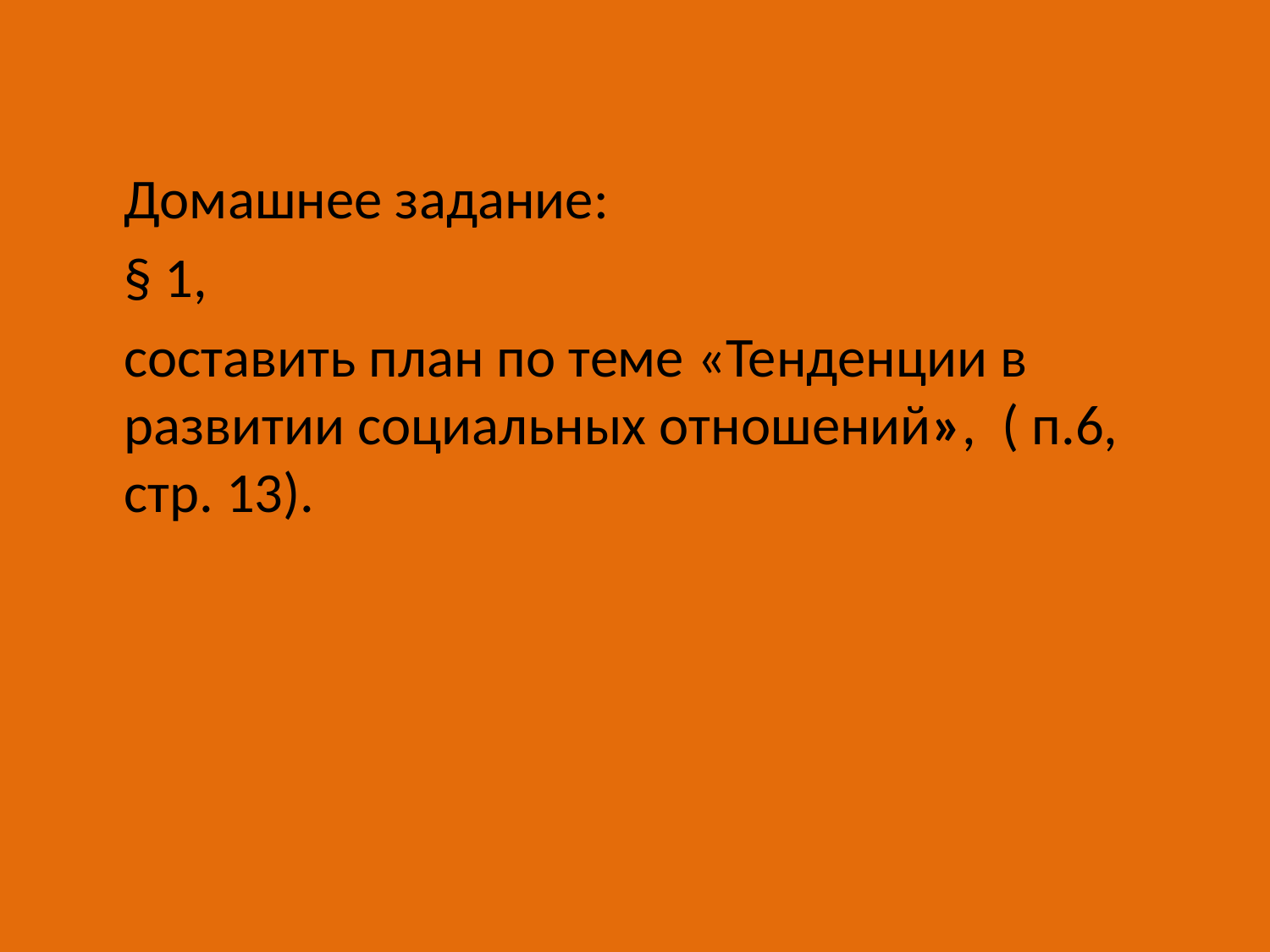

Домашнее задание:
	§ 1,
	составить план по теме «Тенденции в развитии социальных отношений»,  ( п.6, стр. 13).